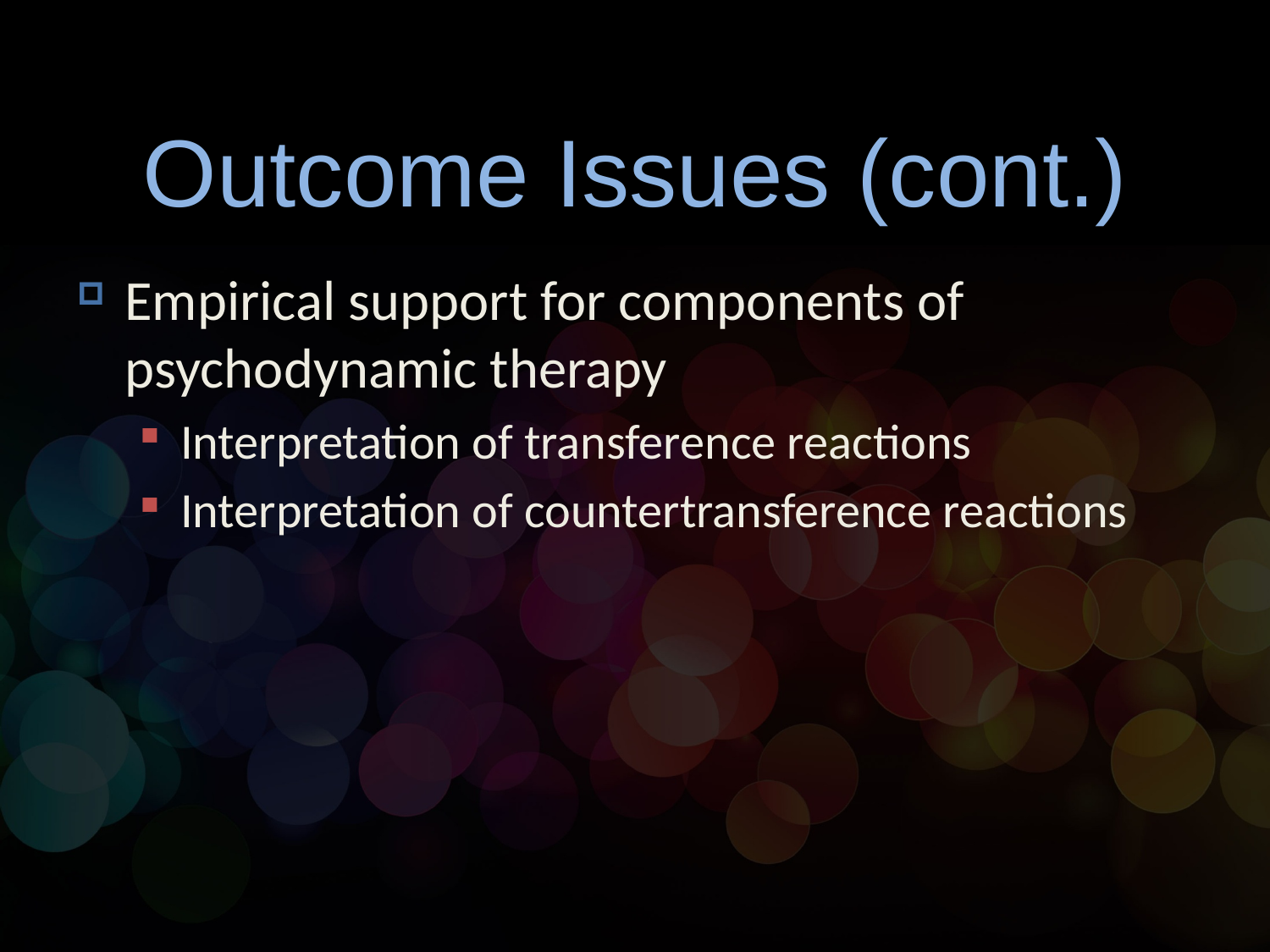

# Outcome Issues (cont.)
Empirical support for components of psychodynamic therapy
Interpretation of transference reactions
Interpretation of countertransference reactions